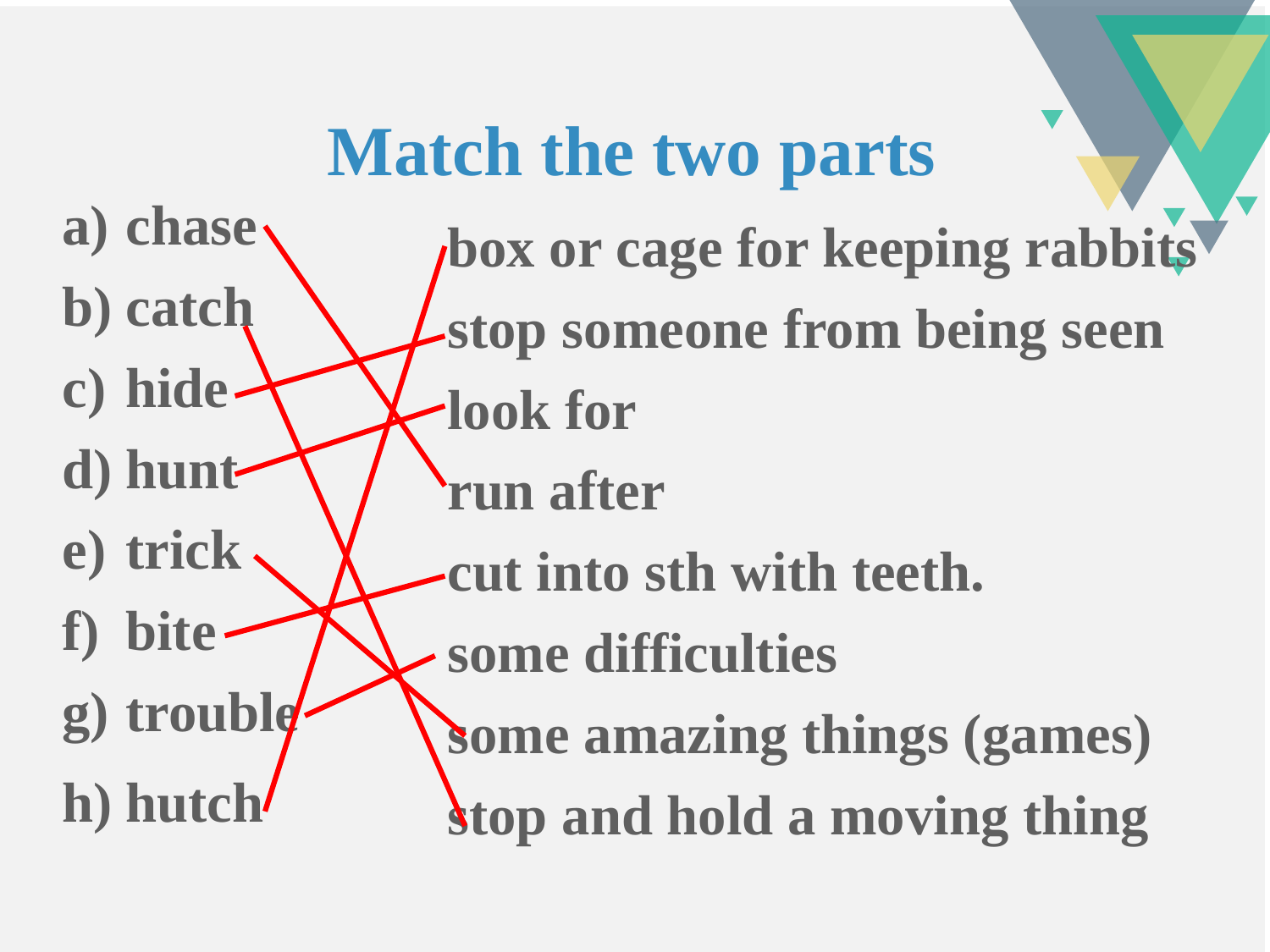

chase
catch
hide
hunt
trick
bite
trouble
hutch
Match the two parts
box or cage for keeping rabbits
stop someone from being seen
look for
run after
cut into sth with teeth.
some difficulties
some amazing things (games)
stop and hold a moving thing